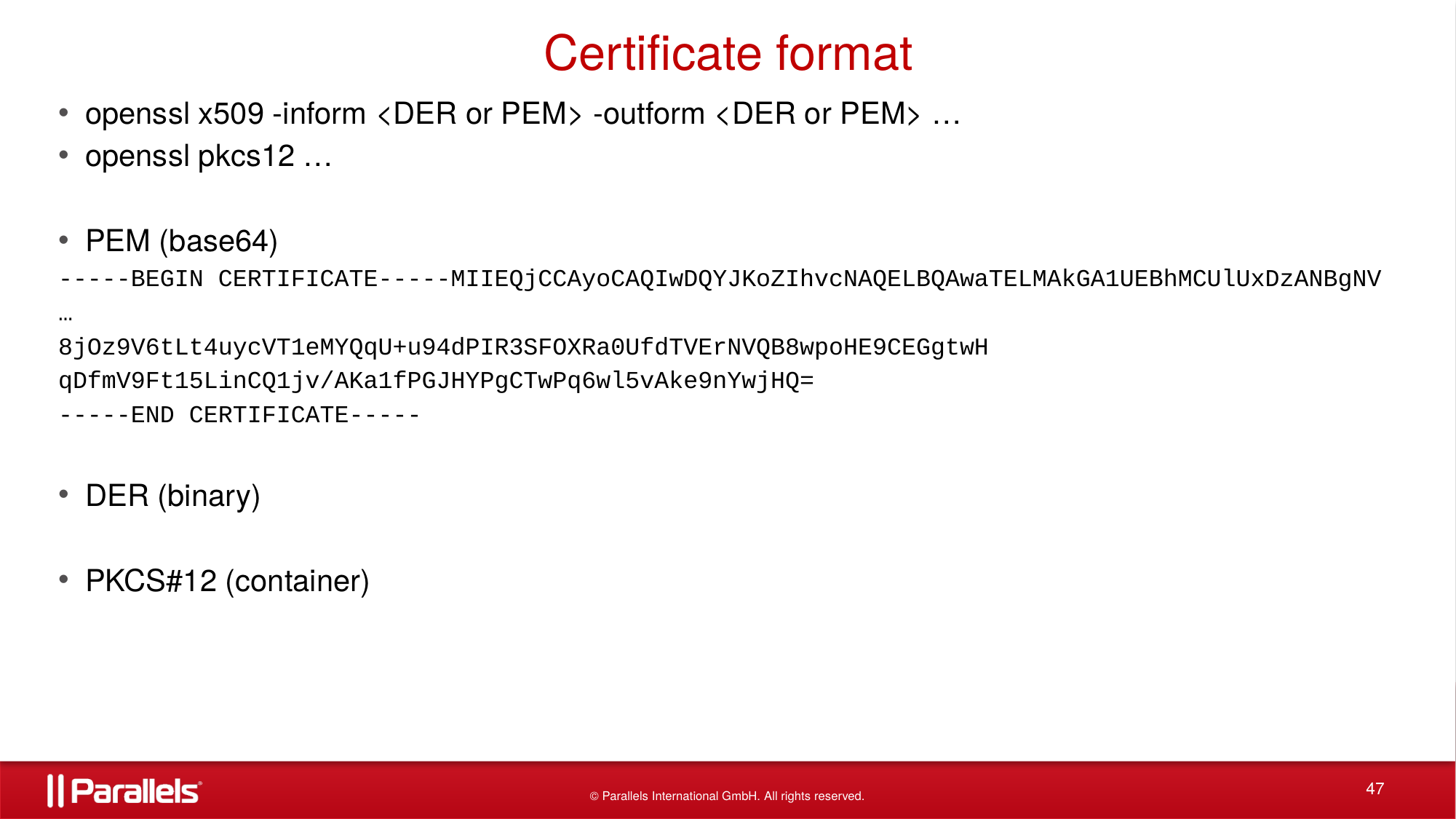

# Certificate format
openssl x509 -inform <DER or PEM> -outform <DER or PEM> …
openssl pkcs12 …

PEM (base64)
-----BEGIN CERTIFICATE-----MIIEQjCCAyoCAQIwDQYJKoZIhvcNAQELBQAwaTELMAkGA1UEBhMCUlUxDzANBgNV
…
8jOz9V6tLt4uycVT1eMYQqU+u94dPIR3SFOXRa0UfdTVErNVQB8wpoHE9CEGgtwH
qDfmV9Ft15LinCQ1jv/AKa1fPGJHYPgCTwPq6wl5vAke9nYwjHQ=
-----END CERTIFICATE-----

DER (binary)

PKCS#12 (container)